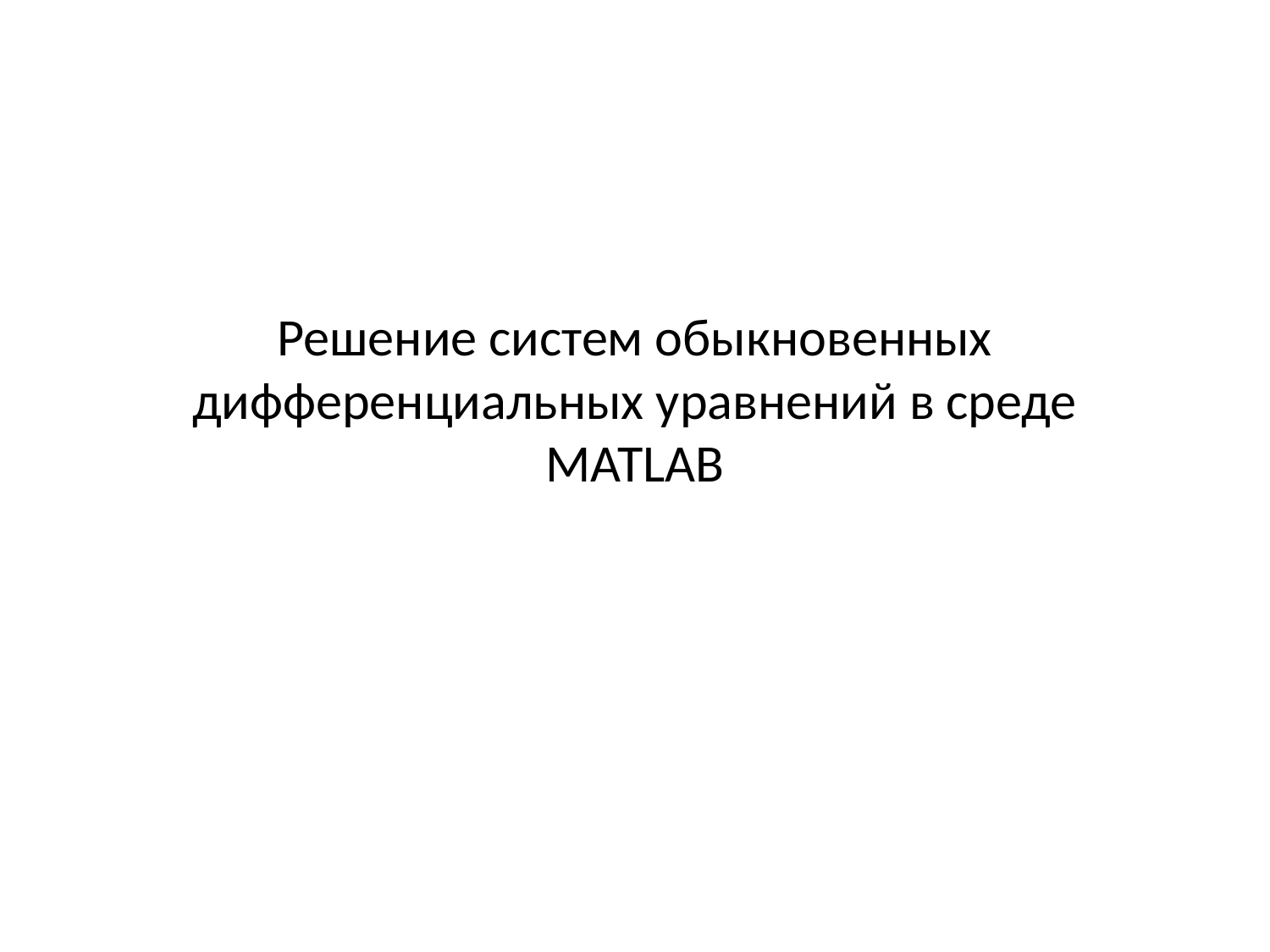

# Решение систем обыкновенных дифференциальных уравнений в среде MATLAB